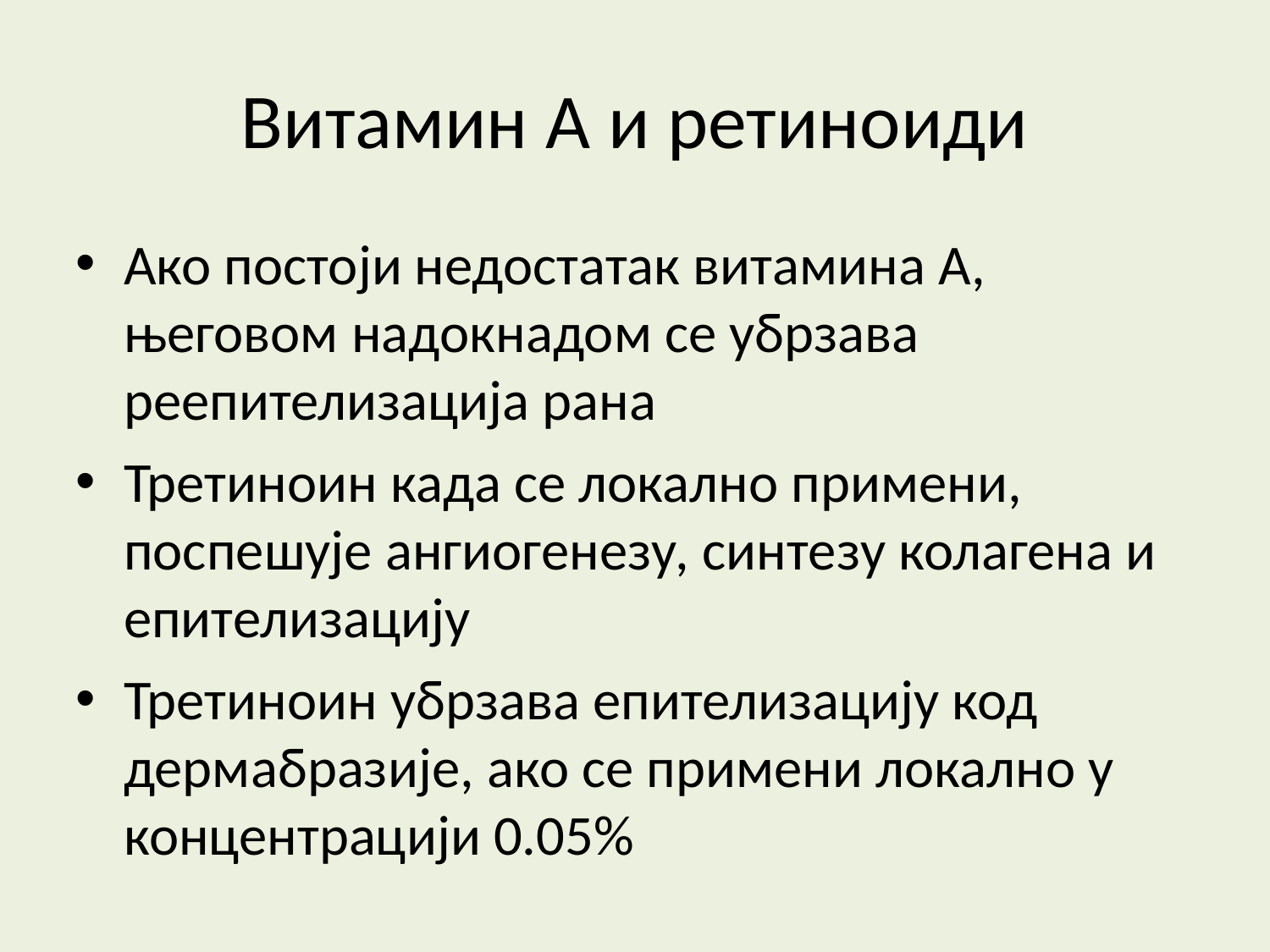

Витамин А и ретиноиди
Ако постоји недостатак витамина А, његовом надокнадом се убрзава реепителизација рана
Третиноин када се локално примени, поспешује ангиогенезу, синтезу колагена и епителизацију
Третиноин убрзава епителизацију код дермабразије, ако се примени локално у концентрацији 0.05%